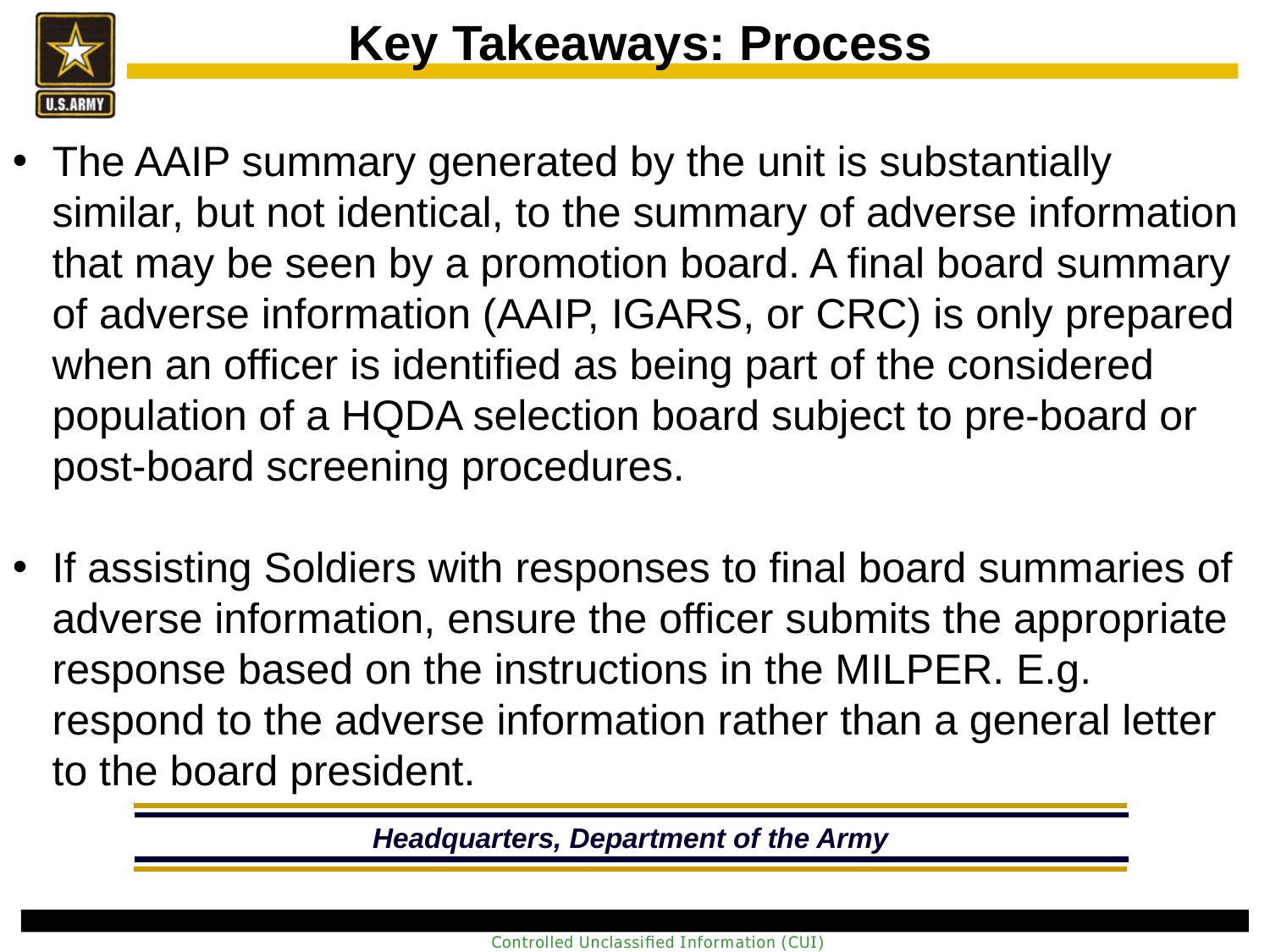

Key Takeaways: Process

The AAIP summary generated by the unit is substantially similar, but not identical, to the summary of adverse information that may be seen by a promotion board. A final board summary of adverse information (AAIP, IGARS, or CRC) is only prepared when an officer is identified as being part of the considered population of a HQDA selection board subject to pre-board or post-board screening procedures.

If assisting Soldiers with responses to final board summaries of adverse information, ensure the officer submits the appropriate response based on the instructions in the MILPER. E.g. respond to the adverse information rather than a general letter to the board president.